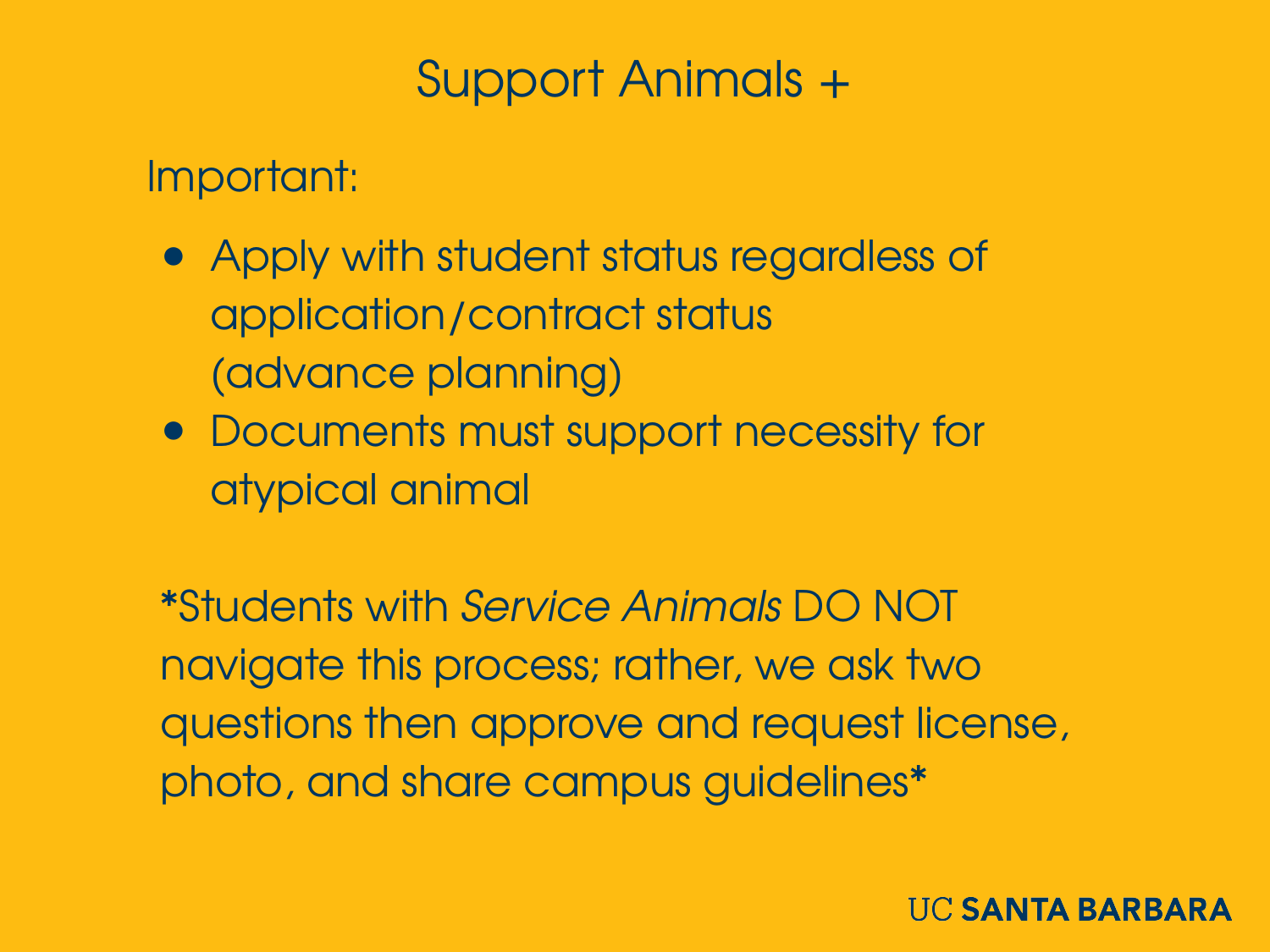

# Support Animals +
Important:
Apply with student status regardless of application/contract status           (advance planning)
Documents must support necessity for atypical animal

*Students with Service Animals DO NOT navigate this process; rather, we ask two questions then approve and request license, photo, and share campus guidelines*